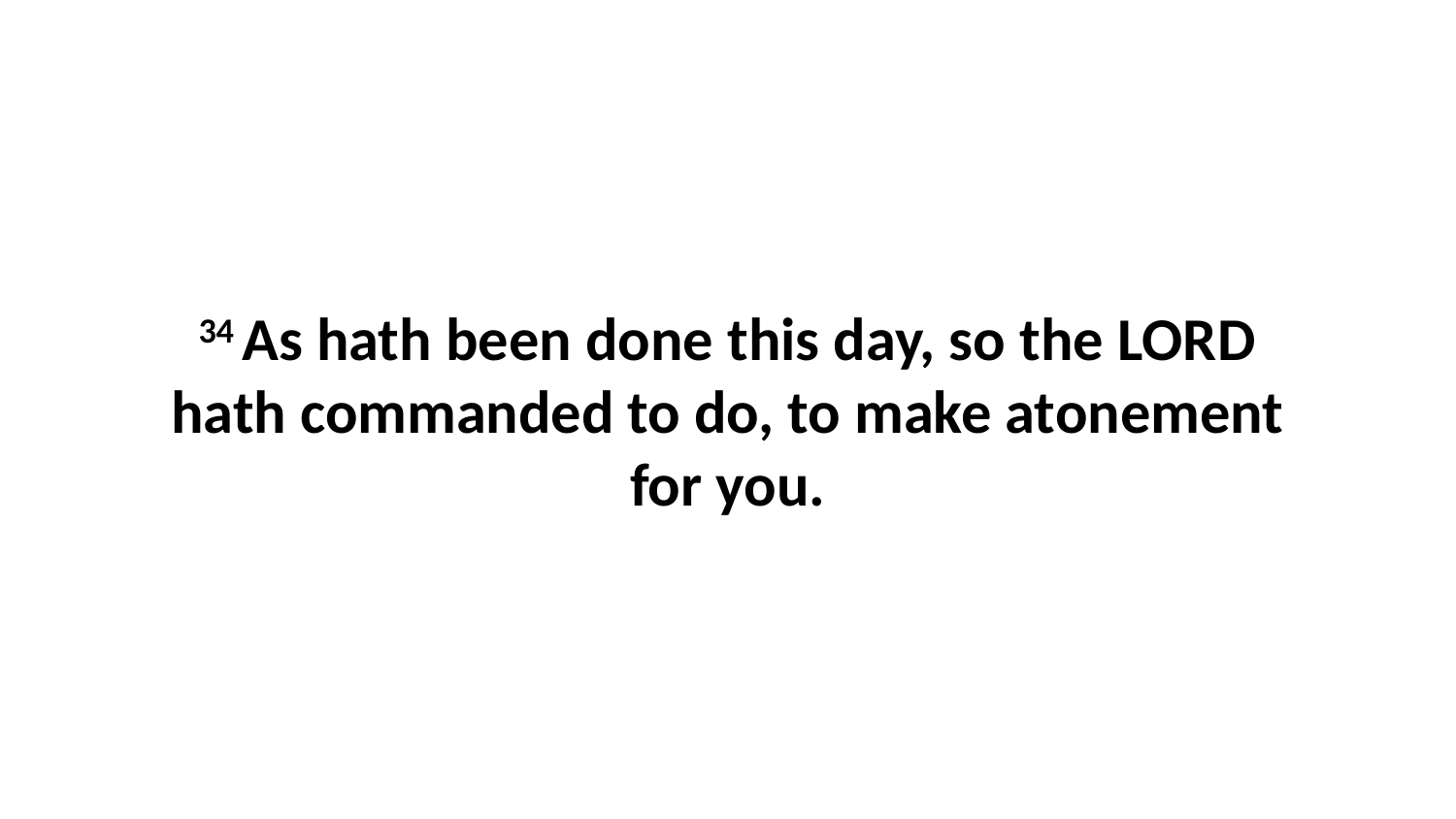

34 As hath been done this day, so the LORD hath commanded to do, to make atonement for you.